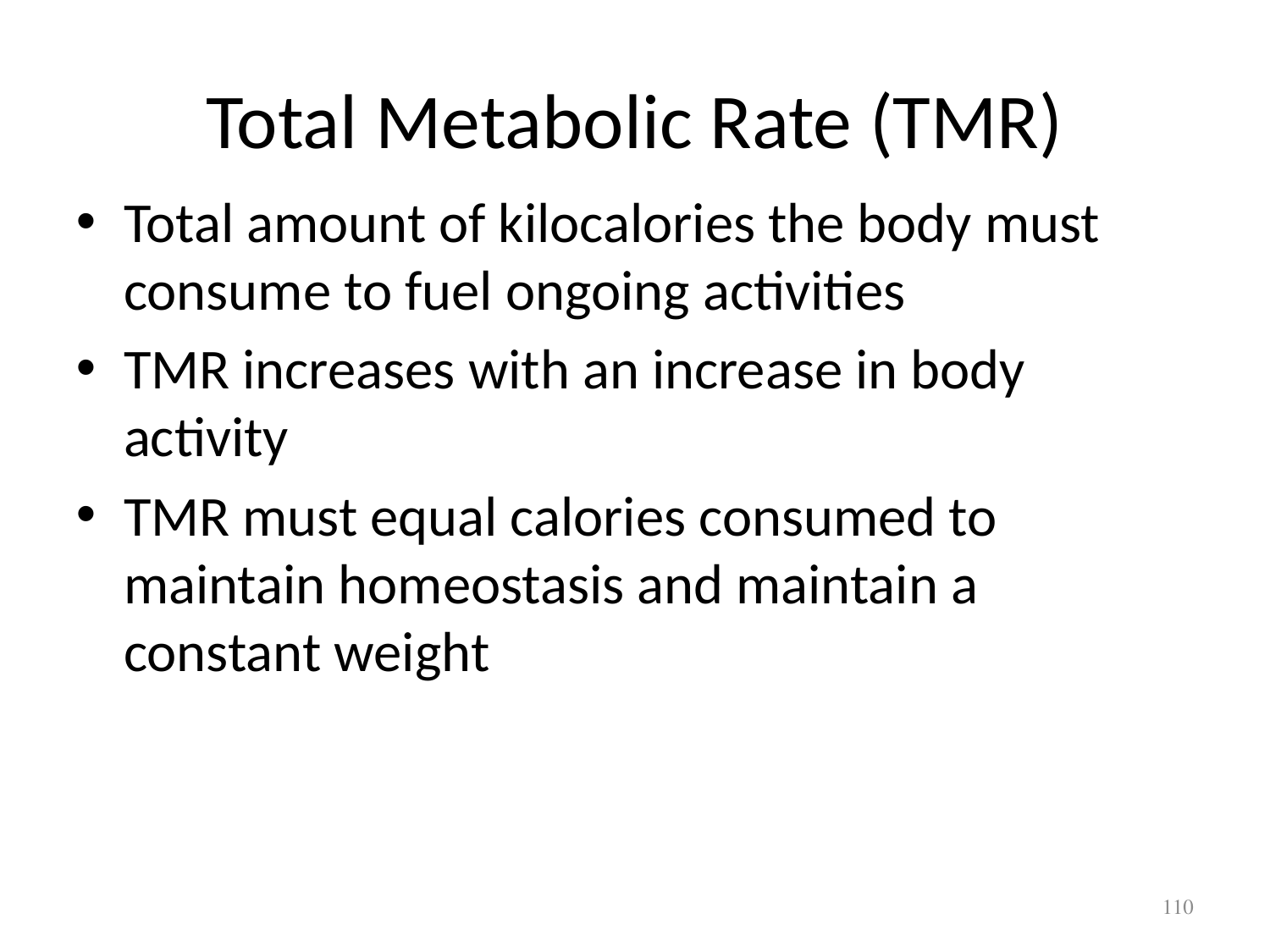

# Total Metabolic Rate (TMR)
Total amount of kilocalories the body must consume to fuel ongoing activities
TMR increases with an increase in body activity
TMR must equal calories consumed to maintain homeostasis and maintain a constant weight
110